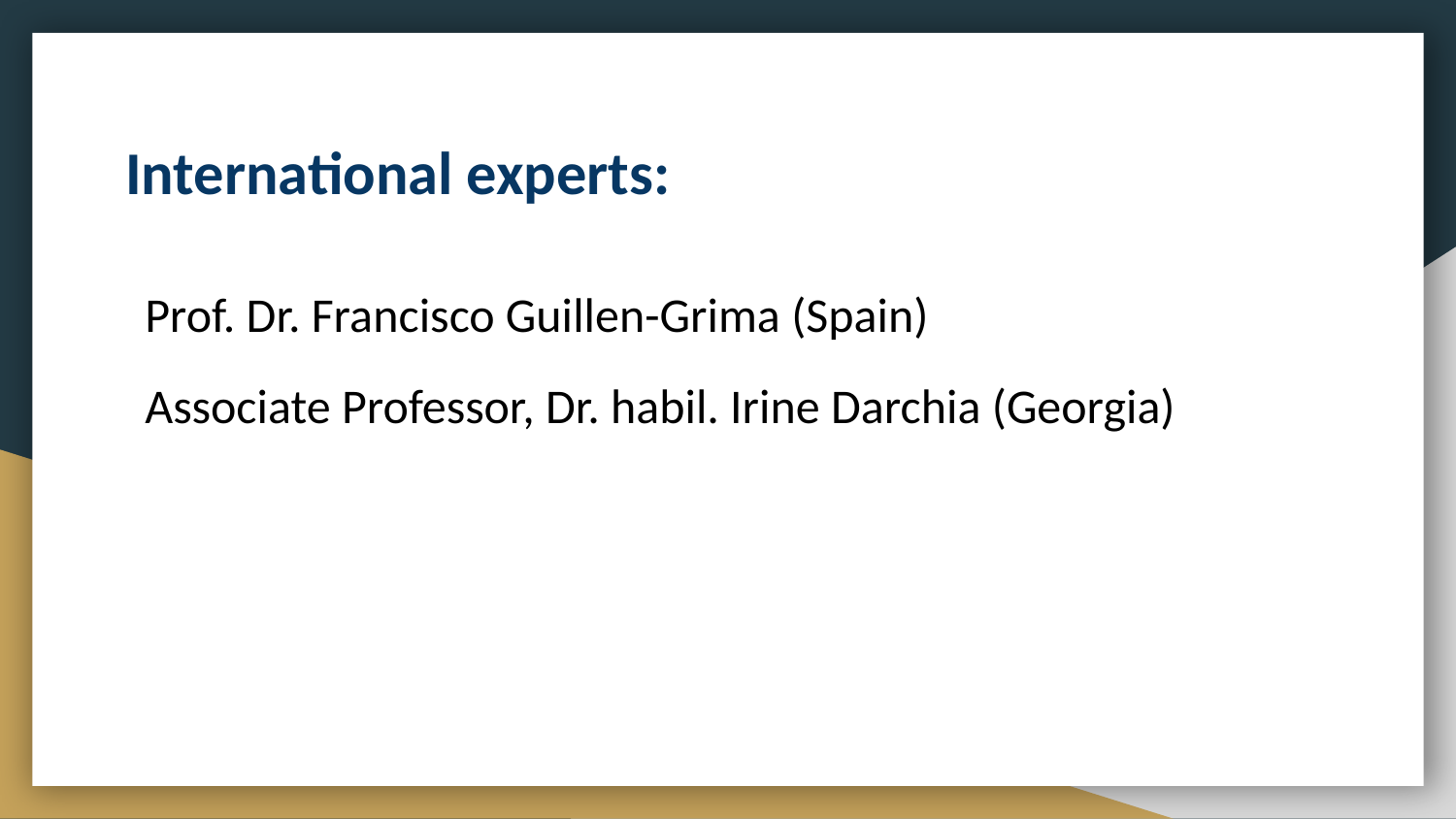

# International experts:
Prof. Dr. Francisco Guillen-Grima (Spain)
Associate Professor, Dr. habil. Irine Darchia (Georgia)